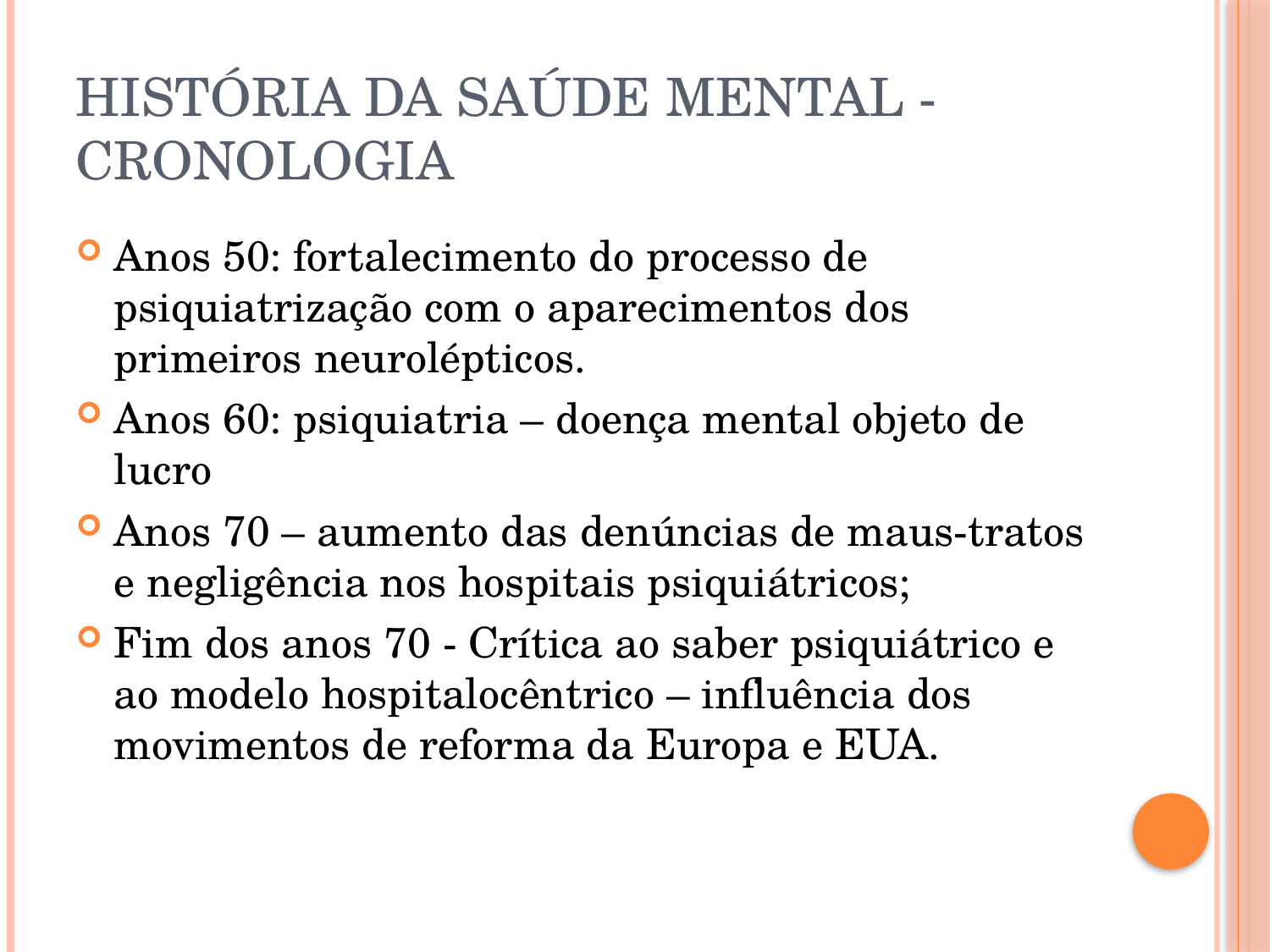

# História da saúde mental - Cronologia
Anos 50: fortalecimento do processo de psiquiatrização com o aparecimentos dos primeiros neurolépticos.
Anos 60: psiquiatria – doença mental objeto de lucro
Anos 70 – aumento das denúncias de maus-tratos e negligência nos hospitais psiquiátricos;
Fim dos anos 70 - Crítica ao saber psiquiátrico e ao modelo hospitalocêntrico – influência dos movimentos de reforma da Europa e EUA.